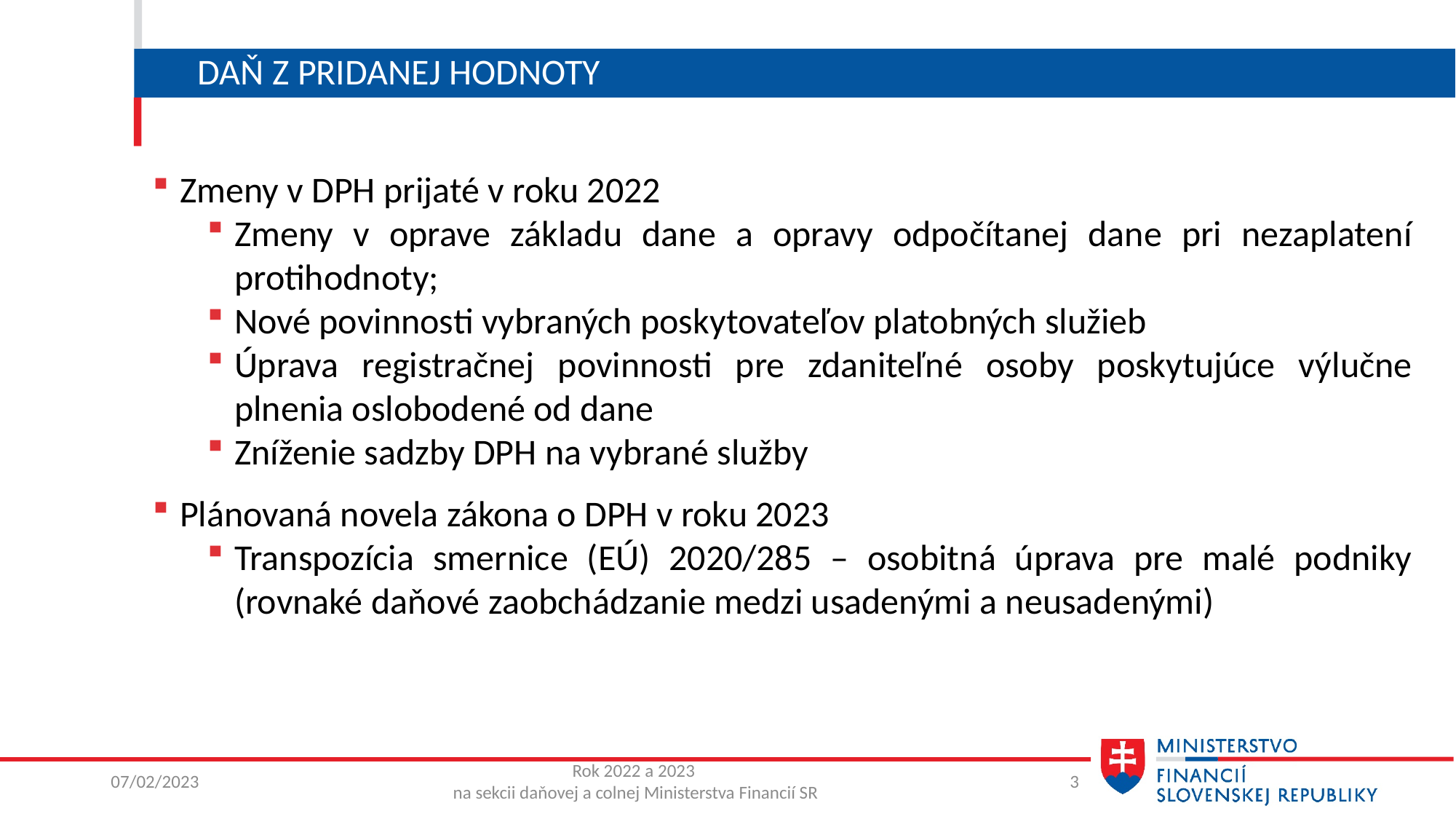

# DaŇ z Pridanej hodnoty
Zmeny v DPH prijaté v roku 2022
Zmeny v oprave základu dane a opravy odpočítanej dane pri nezaplatení protihodnoty;
Nové povinnosti vybraných poskytovateľov platobných služieb
Úprava registračnej povinnosti pre zdaniteľné osoby poskytujúce výlučne plnenia oslobodené od dane
Zníženie sadzby DPH na vybrané služby
Plánovaná novela zákona o DPH v roku 2023
Transpozícia smernice (EÚ) 2020/285 – osobitná úprava pre malé podniky (rovnaké daňové zaobchádzanie medzi usadenými a neusadenými)

07/02/2023
Rok 2022 a 2023
na sekcii daňovej a colnej Ministerstva Financií SR
3